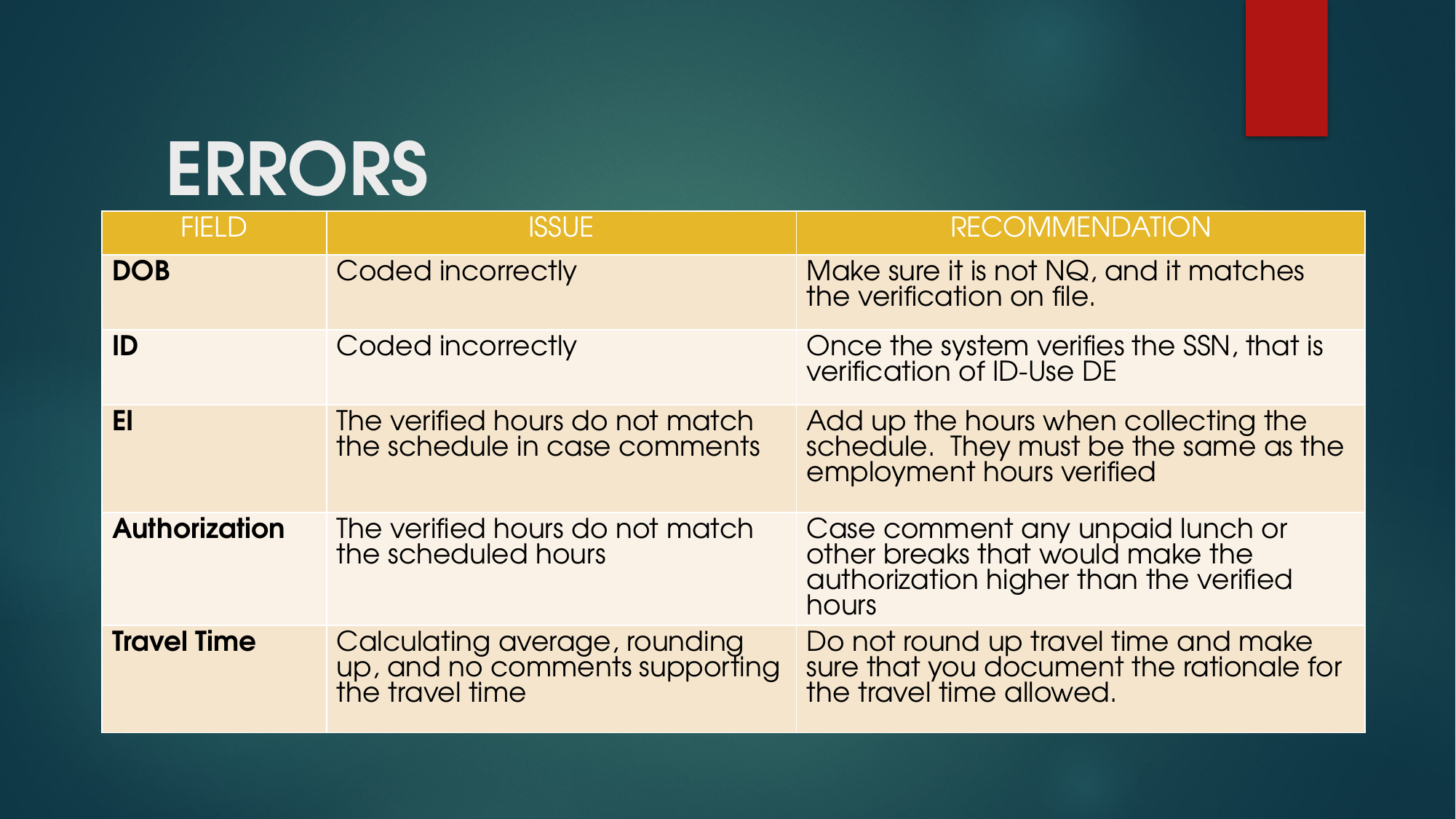

# ERRORS
| FIELD | ISSUE | RECOMMENDATION |
| --- | --- | --- |
| DOB | Coded incorrectly | Make sure it is not NQ, and it matches the verification on file. |
| ID | Coded incorrectly | Once the system verifies the SSN, that is verification of ID-Use DE |
| EI | The verified hours do not match the schedule in case comments | Add up the hours when collecting the schedule. They must be the same as the employment hours verified |
| Authorization | The verified hours do not match the scheduled hours | Case comment any unpaid lunch or other breaks that would make the authorization higher than the verified hours |
| Travel Time | Calculating average, rounding up, and no comments supporting the travel time | Do not round up travel time and make sure that you document the rationale for the travel time allowed. |